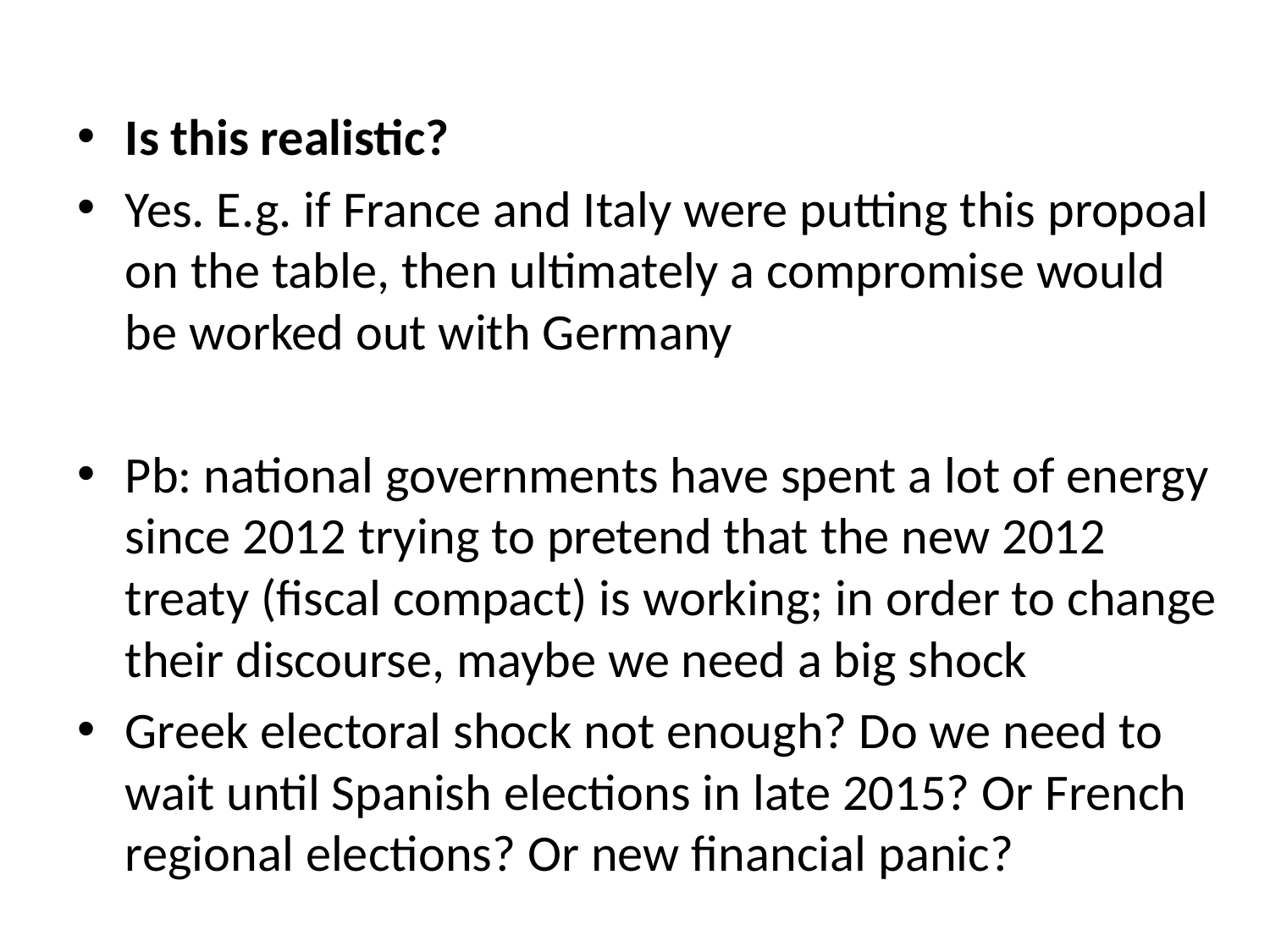

Is this realistic?
Yes. E.g. if France and Italy were putting this propoal on the table, then ultimately a compromise would be worked out with Germany

Pb: national governments have spent a lot of energy since 2012 trying to pretend that the new 2012 treaty (fiscal compact) is working; in order to change their discourse, maybe we need a big shock
Greek electoral shock not enough? Do we need to wait until Spanish elections in late 2015? Or French regional elections? Or new financial panic?